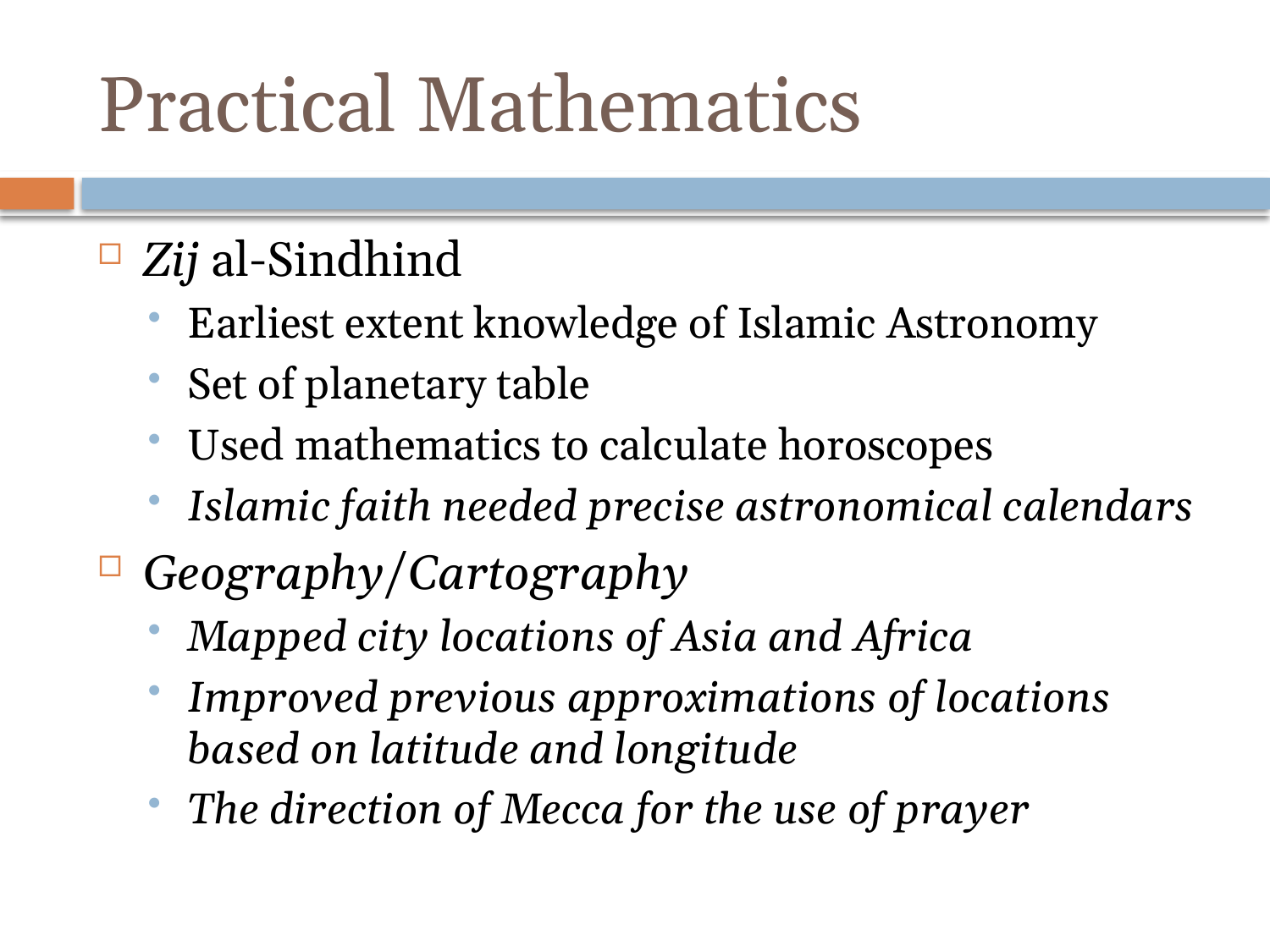

# Practical Mathematics
Zij al-Sindhind
Earliest extent knowledge of Islamic Astronomy
Set of planetary table
Used mathematics to calculate horoscopes
Islamic faith needed precise astronomical calendars
Geography/Cartography
Mapped city locations of Asia and Africa
Improved previous approximations of locations based on latitude and longitude
The direction of Mecca for the use of prayer